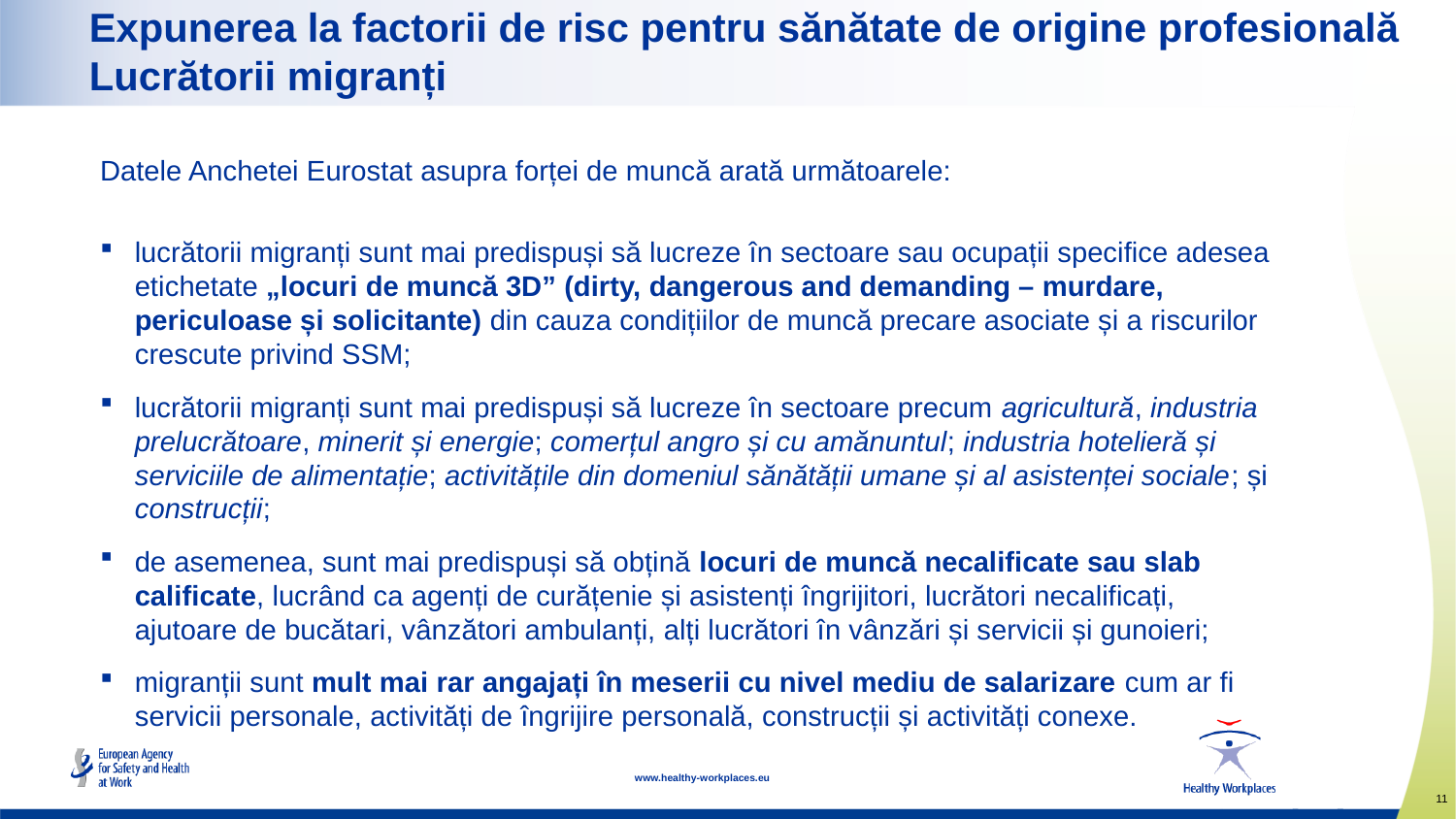

# Expunerea la factorii de risc pentru sănătate de origine profesională Lucrătorii migranți
Datele Anchetei Eurostat asupra forței de muncă arată următoarele:

lucrătorii migranți sunt mai predispuși să lucreze în sectoare sau ocupații specifice adesea etichetate „locuri de muncă 3D” (dirty, dangerous and demanding – murdare, periculoase și solicitante) din cauza condițiilor de muncă precare asociate și a riscurilor crescute privind SSM;
lucrătorii migranți sunt mai predispuși să lucreze în sectoare precum agricultură, industria prelucrătoare, minerit și energie; comerțul angro și cu amănuntul; industria hotelieră și serviciile de alimentație; activitățile din domeniul sănătății umane și al asistenței sociale; și construcții;
de asemenea, sunt mai predispuși să obțină locuri de muncă necalificate sau slab calificate, lucrând ca agenți de curățenie și asistenți îngrijitori, lucrători necalificați, ajutoare de bucătari, vânzători ambulanți, alți lucrători în vânzări și servicii și gunoieri;
migranții sunt mult mai rar angajați în meserii cu nivel mediu de salarizare cum ar fi servicii personale, activități de îngrijire personală, construcții și activități conexe.